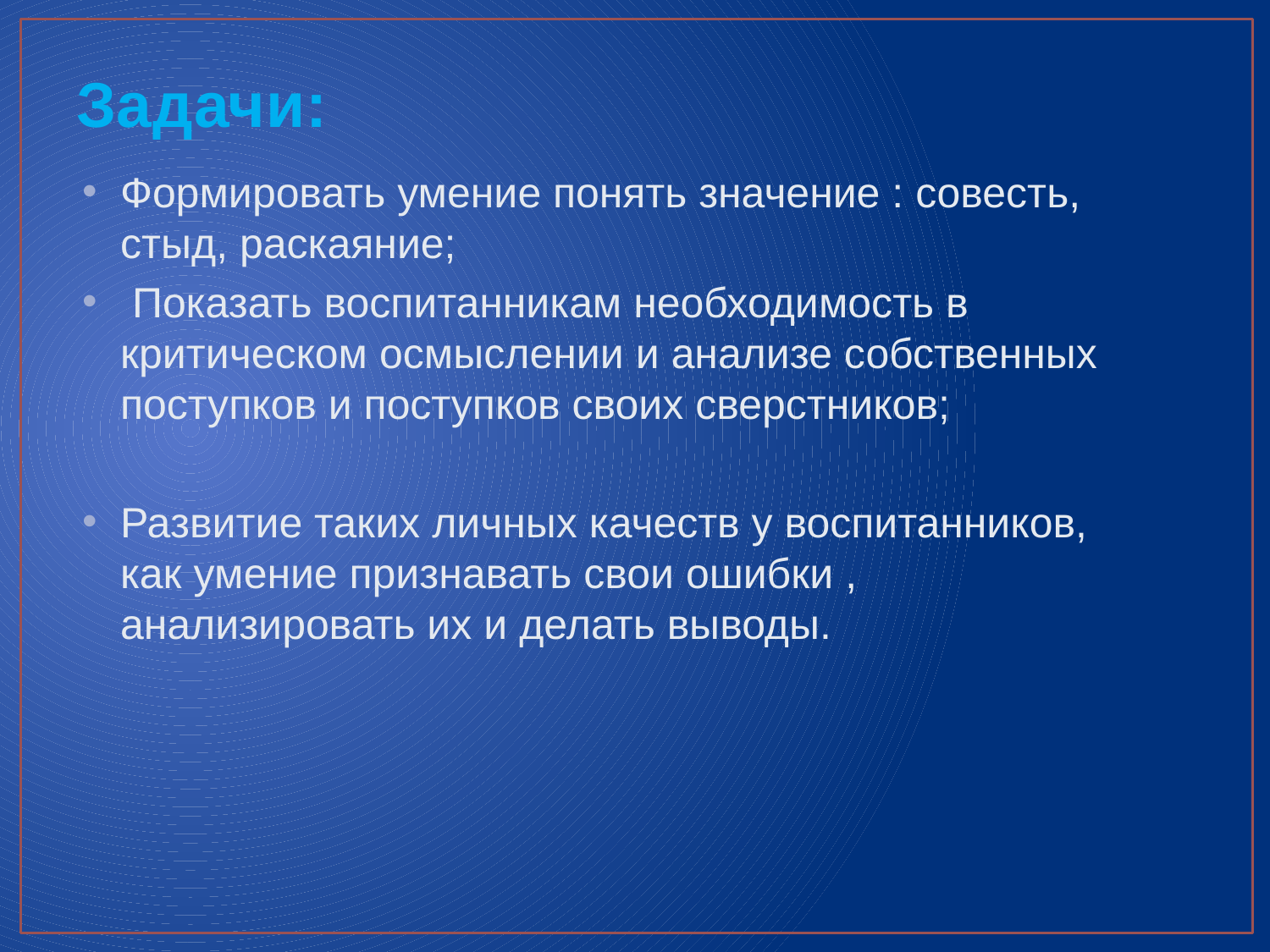

# Задачи:
Формировать умение понять значение : совесть, стыд, раскаяние;
 Показать воспитанникам необходимость в критическом осмыслении и анализе собственных поступков и поступков своих сверстников;

Развитие таких личных качеств у воспитанников, как умение признавать свои ошибки , анализировать их и делать выводы.